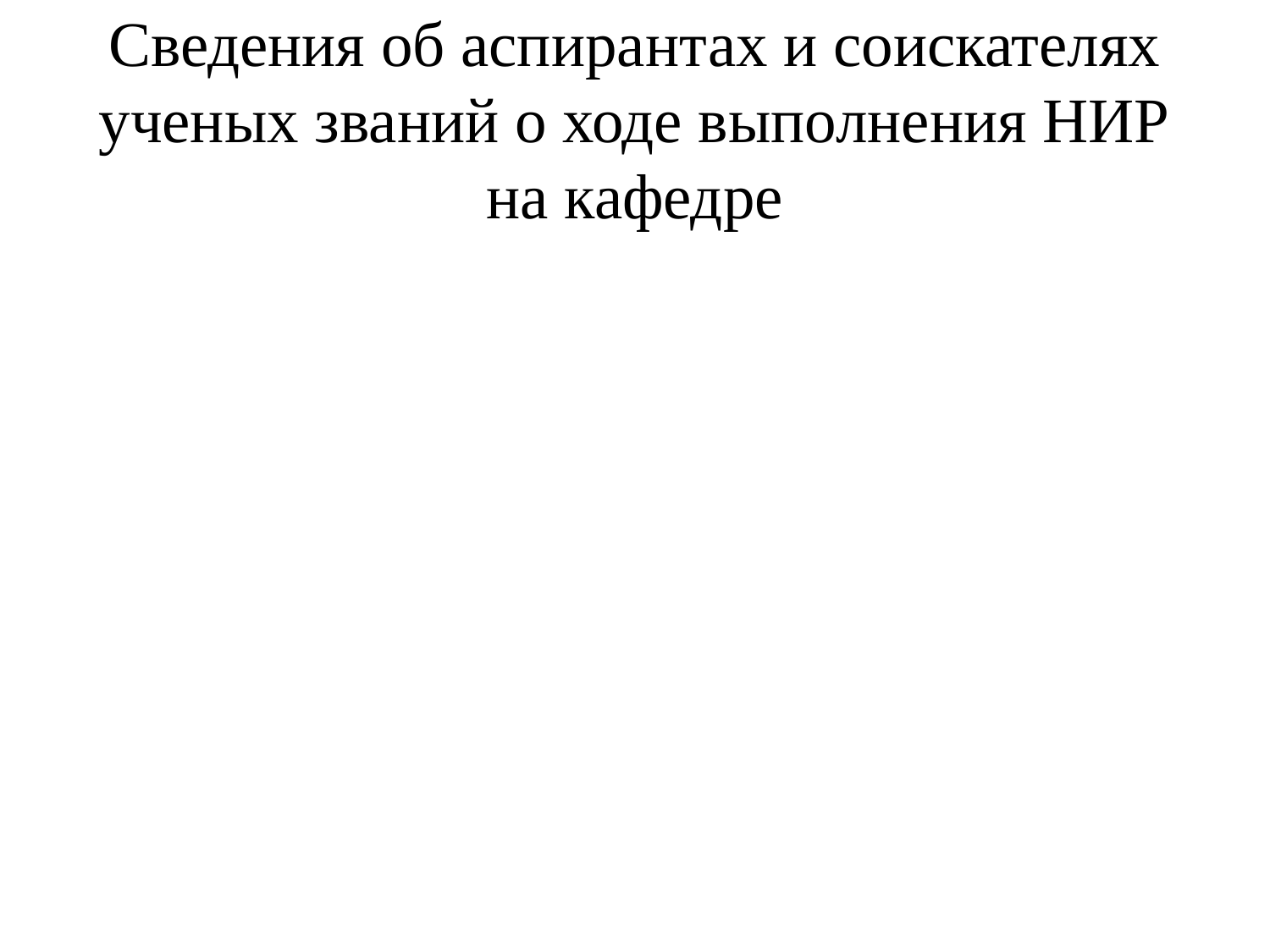

# Сведения об аспирантах и соискателях ученых званий о ходе выполнения НИР на кафедре